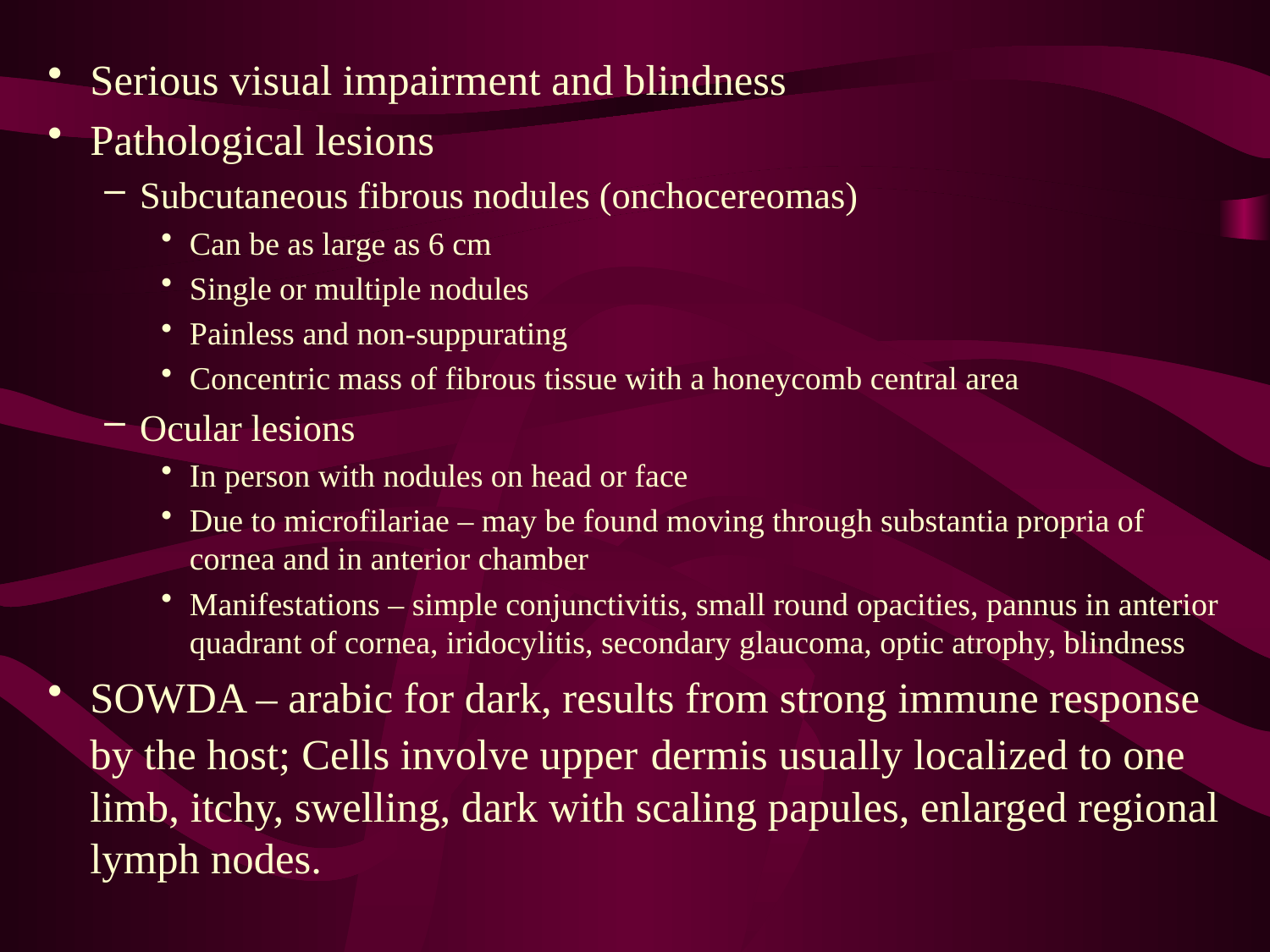

Serious visual impairment and blindness
Pathological lesions
Subcutaneous fibrous nodules (onchocereomas)
Can be as large as 6 cm
Single or multiple nodules
Painless and non-suppurating
Concentric mass of fibrous tissue with a honeycomb central area
Ocular lesions
In person with nodules on head or face
Due to microfilariae – may be found moving through substantia propria of cornea and in anterior chamber
Manifestations – simple conjunctivitis, small round opacities, pannus in anterior quadrant of cornea, iridocylitis, secondary glaucoma, optic atrophy, blindness
SOWDA – arabic for dark, results from strong immune response by the host; Cells involve upper dermis usually localized to one limb, itchy, swelling, dark with scaling papules, enlarged regional lymph nodes.